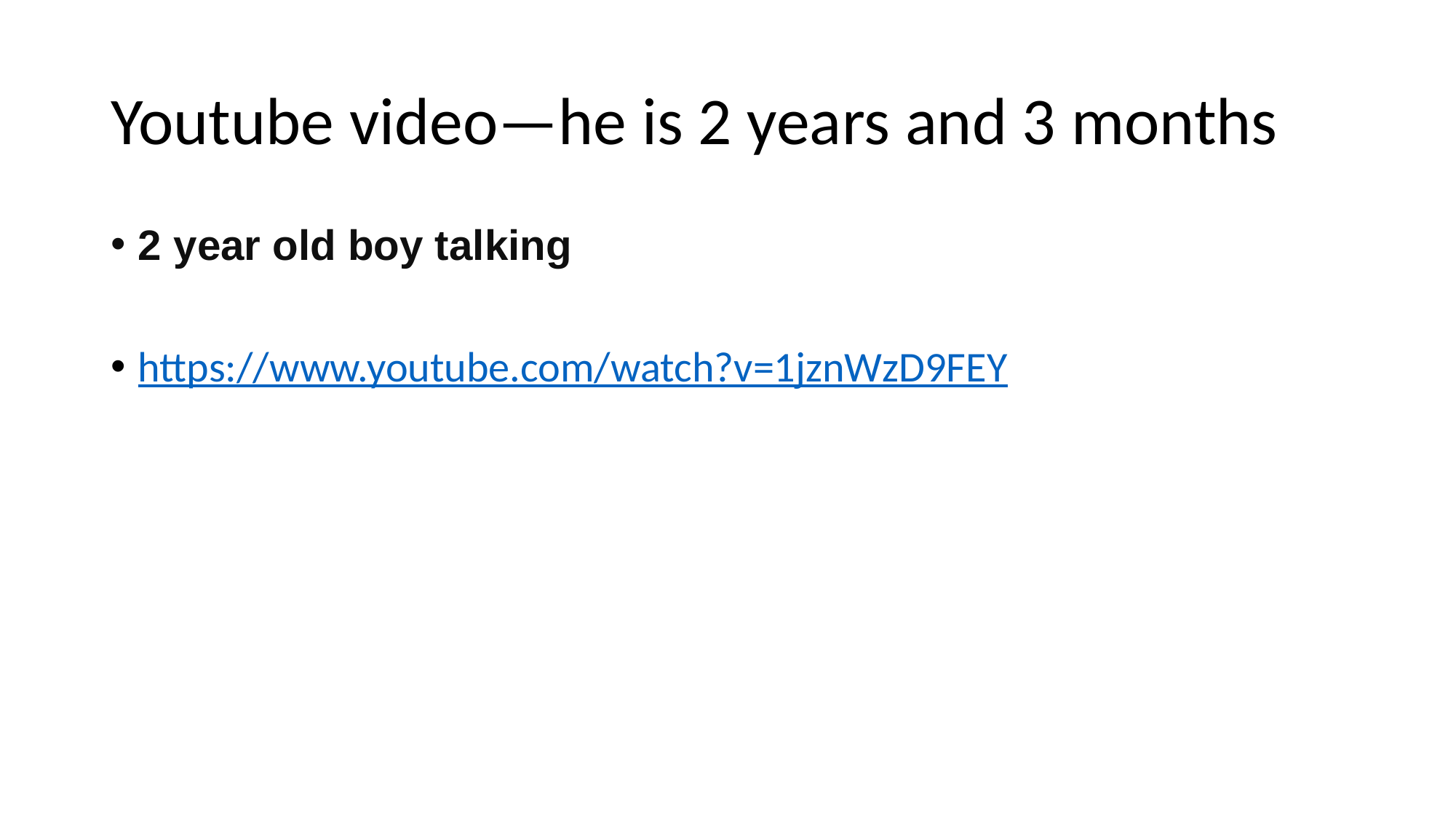

# Youtube video—he is 2 years and 3 months
2 year old boy talking

https://www.youtube.com/watch?v=1jznWzD9FEY